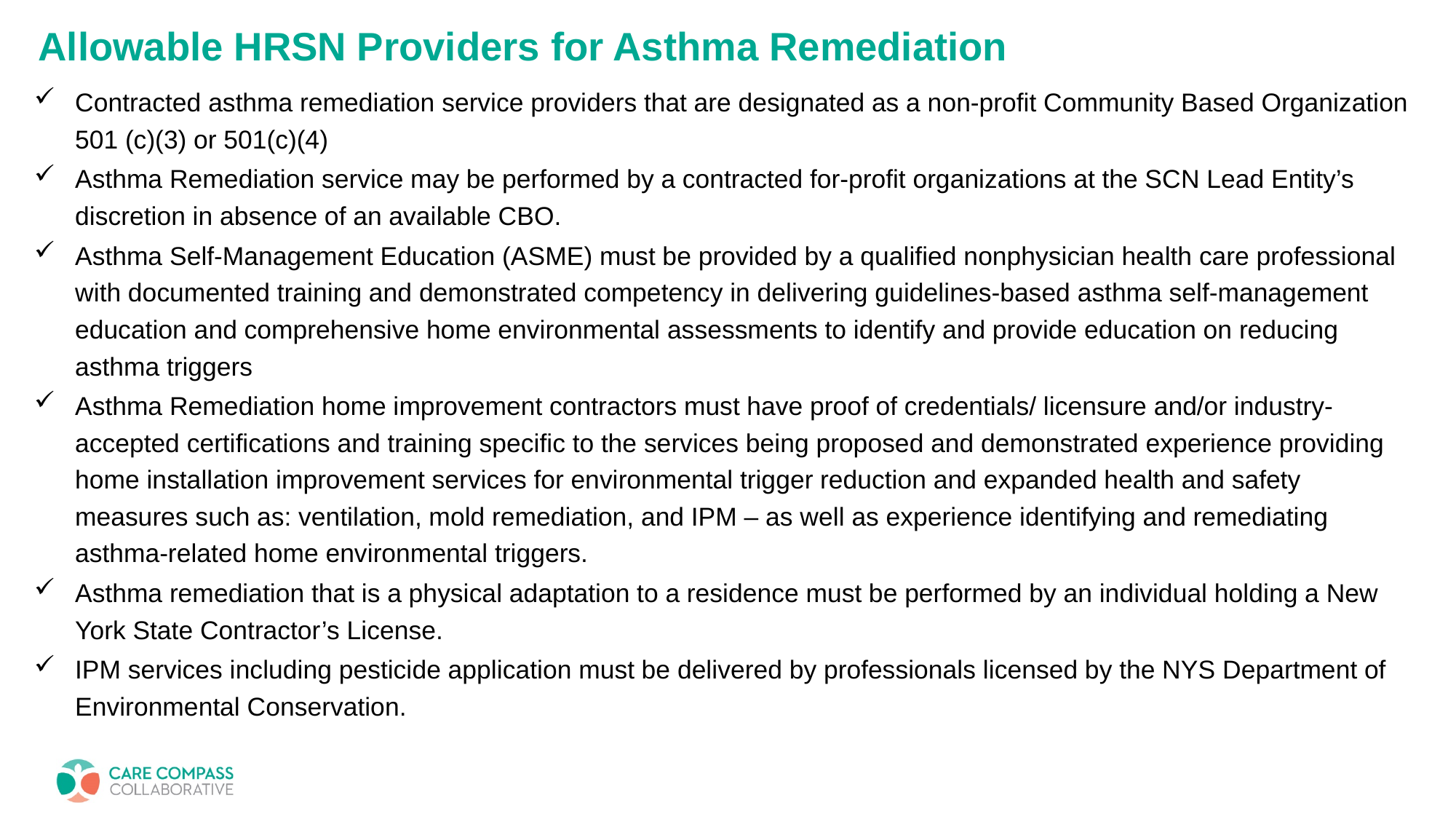

# Allowable HRSN Providers for Asthma Remediation
Contracted asthma remediation service providers that are designated as a non-profit Community Based Organization 501 (c)(3) or 501(c)(4)
Asthma Remediation service may be performed by a contracted for-profit organizations at the SCN Lead Entity’s discretion in absence of an available CBO.
Asthma Self-Management Education (ASME) must be provided by a qualified nonphysician health care professional with documented training and demonstrated competency in delivering guidelines-based asthma self-management education and comprehensive home environmental assessments to identify and provide education on reducing asthma triggers
Asthma Remediation home improvement contractors must have proof of credentials/ licensure and/or industry-accepted certifications and training specific to the services being proposed and demonstrated experience providing home installation improvement services for environmental trigger reduction and expanded health and safety measures such as: ventilation, mold remediation, and IPM – as well as experience identifying and remediating asthma-related home environmental triggers.
Asthma remediation that is a physical adaptation to a residence must be performed by an individual holding a New York State Contractor’s License.
IPM services including pesticide application must be delivered by professionals licensed by the NYS Department of Environmental Conservation.